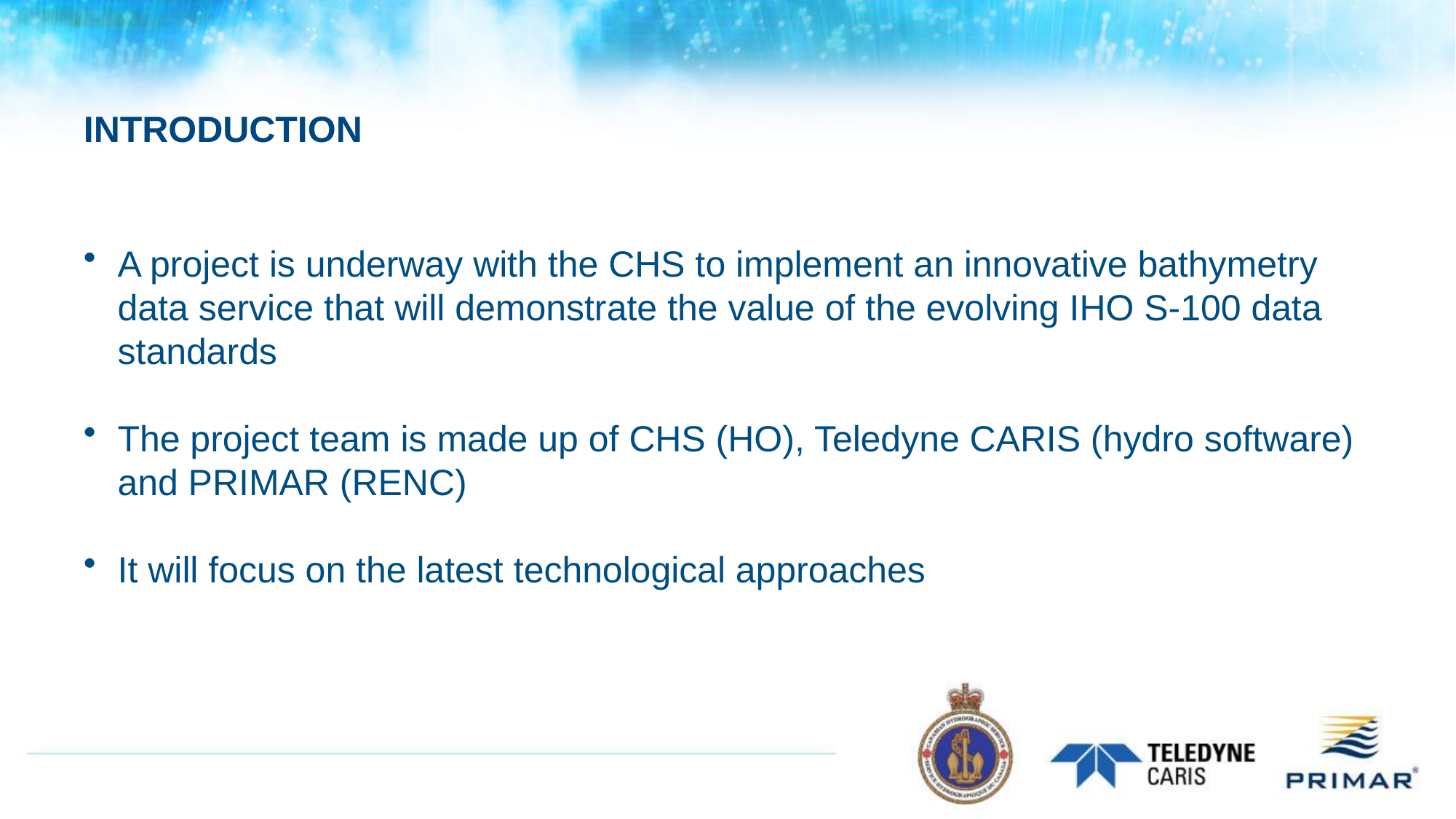

# INTRODUCTION

A project is underway with the CHS to implement an innovative bathymetry data service that will demonstrate the value of the evolving IHO S-100 data standards

The project team is made up of CHS (HO), Teledyne CARIS (hydro software) and PRIMAR (RENC)

It will focus on the latest technological approaches